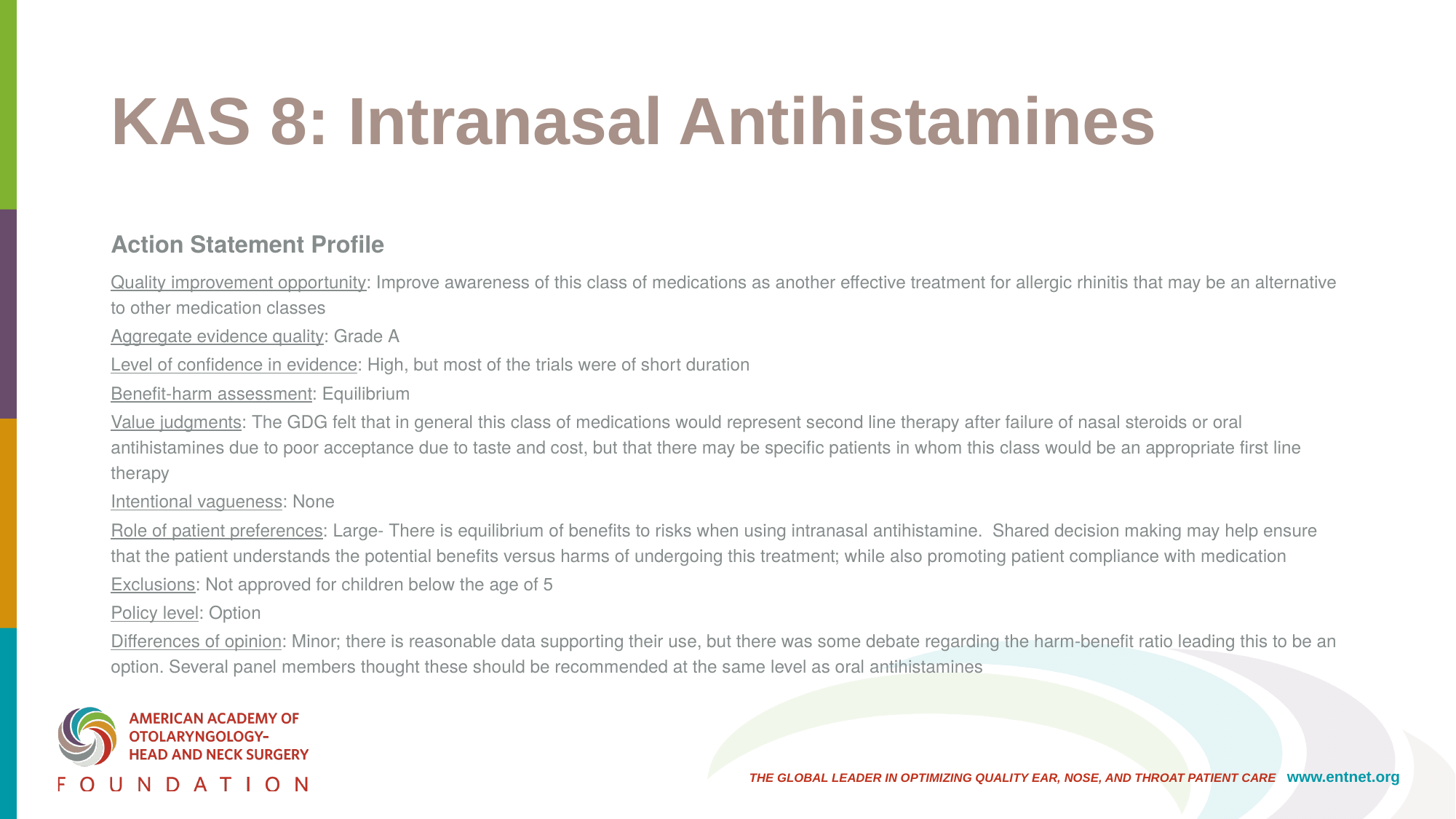

# KAS 8: Intranasal Antihistamines
Action Statement Profile
Quality improvement opportunity: Improve awareness of this class of medications as another effective treatment for allergic rhinitis that may be an alternative to other medication classes
Aggregate evidence quality: Grade A
Level of confidence in evidence: High, but most of the trials were of short duration
Benefit-harm assessment: Equilibrium
Value judgments: The GDG felt that in general this class of medications would represent second line therapy after failure of nasal steroids or oral antihistamines due to poor acceptance due to taste and cost, but that there may be specific patients in whom this class would be an appropriate first line therapy
Intentional vagueness: None
Role of patient preferences: Large- There is equilibrium of benefits to risks when using intranasal antihistamine.  Shared decision making may help ensure that the patient understands the potential benefits versus harms of undergoing this treatment; while also promoting patient compliance with medication
Exclusions: Not approved for children below the age of 5
Policy level: Option
Differences of opinion: Minor; there is reasonable data supporting their use, but there was some debate regarding the harm-benefit ratio leading this to be an option. Several panel members thought these should be recommended at the same level as oral antihistamines